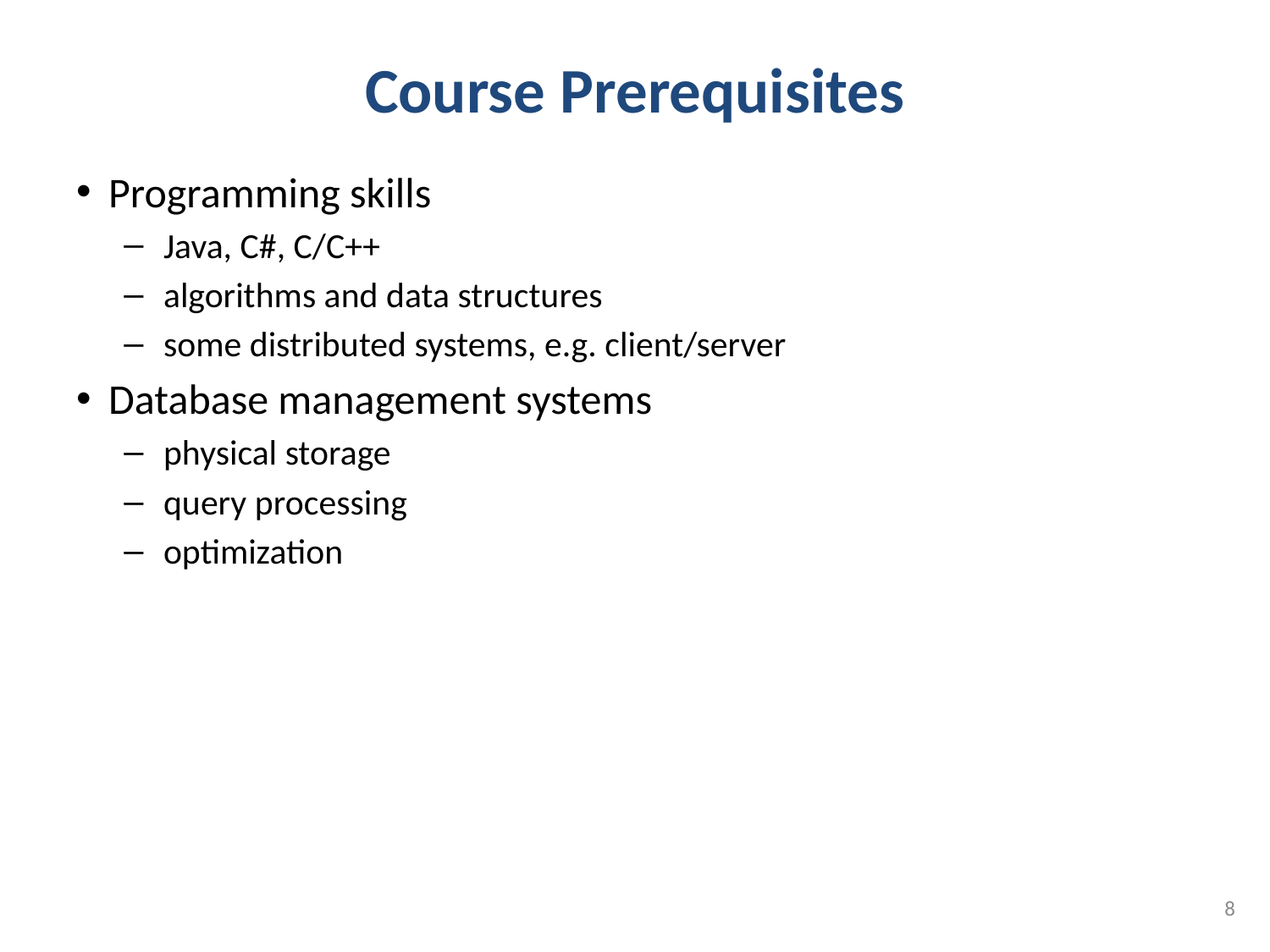

# Course Prerequisites
Programming skills
Java, C#, C/C++
algorithms and data structures
some distributed systems, e.g. client/server
Database management systems
physical storage
query processing
optimization
8